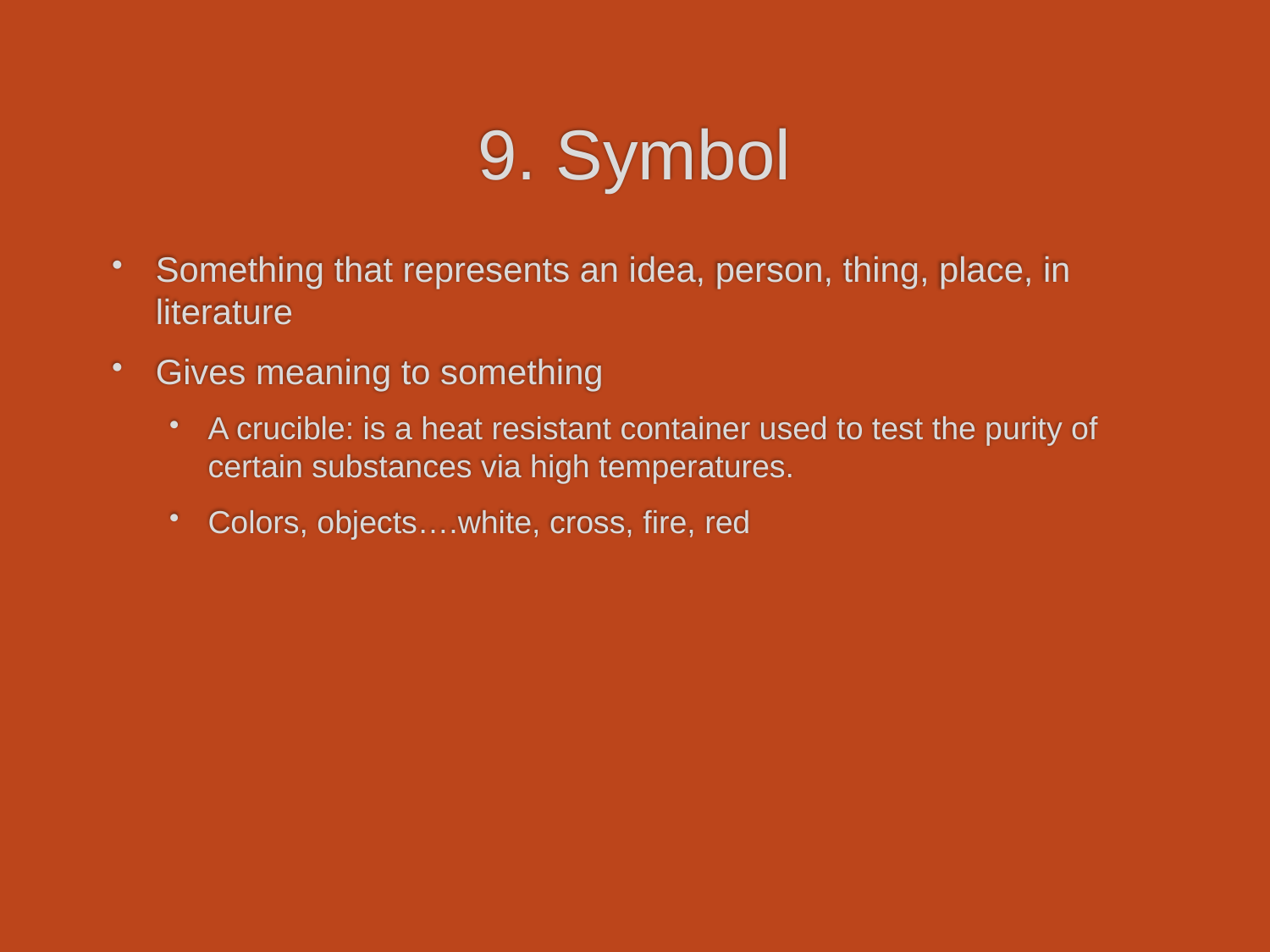

# 9. Symbol
Something that represents an idea, person, thing, place, in literature
Gives meaning to something
A crucible: is a heat resistant container used to test the purity of certain substances via high temperatures.
Colors, objects….white, cross, fire, red